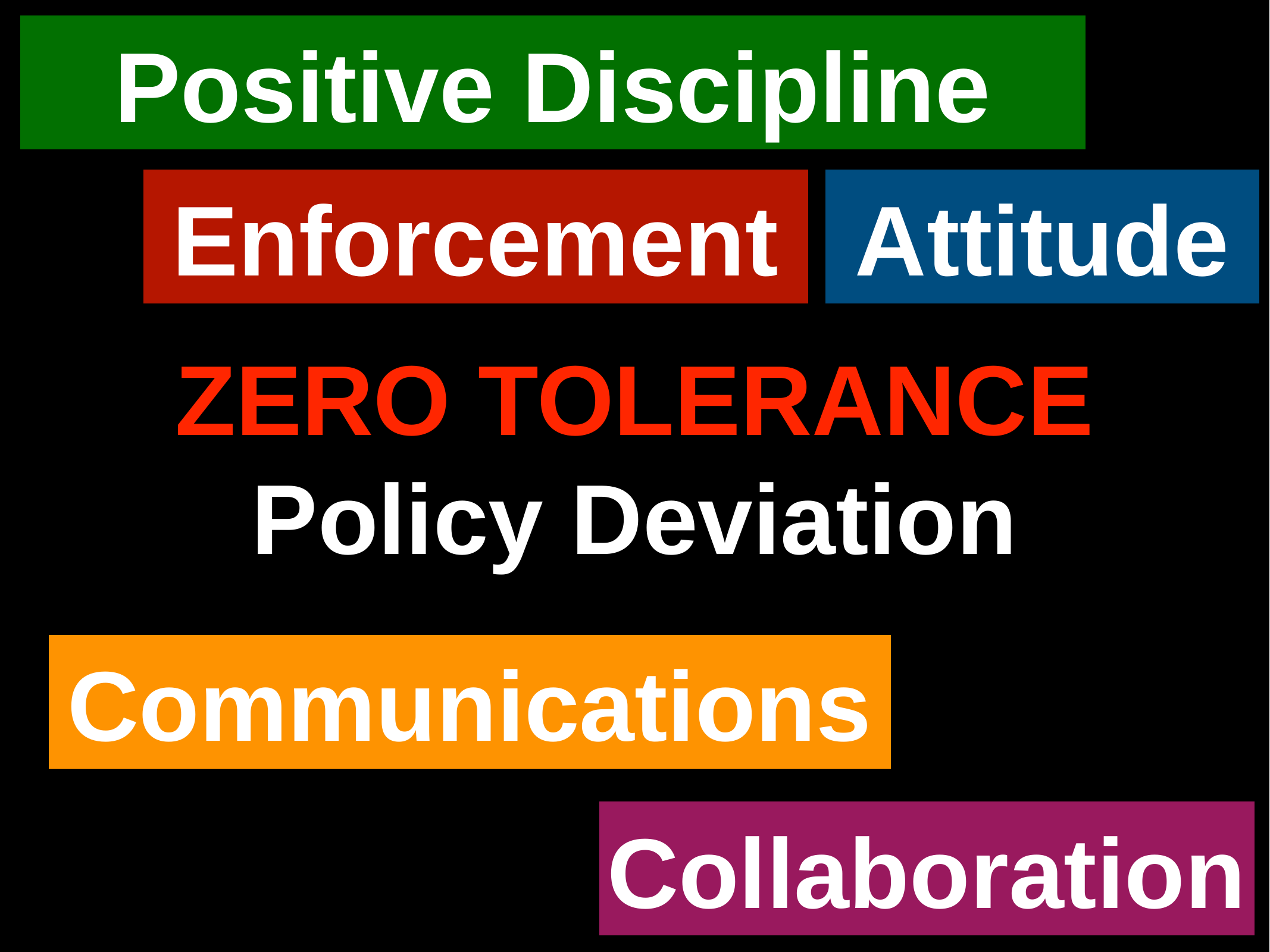

Positive Discipline
Enforcement
Attitude
ZERO TOLERANCE
Policy Deviation
Communications
Collaboration